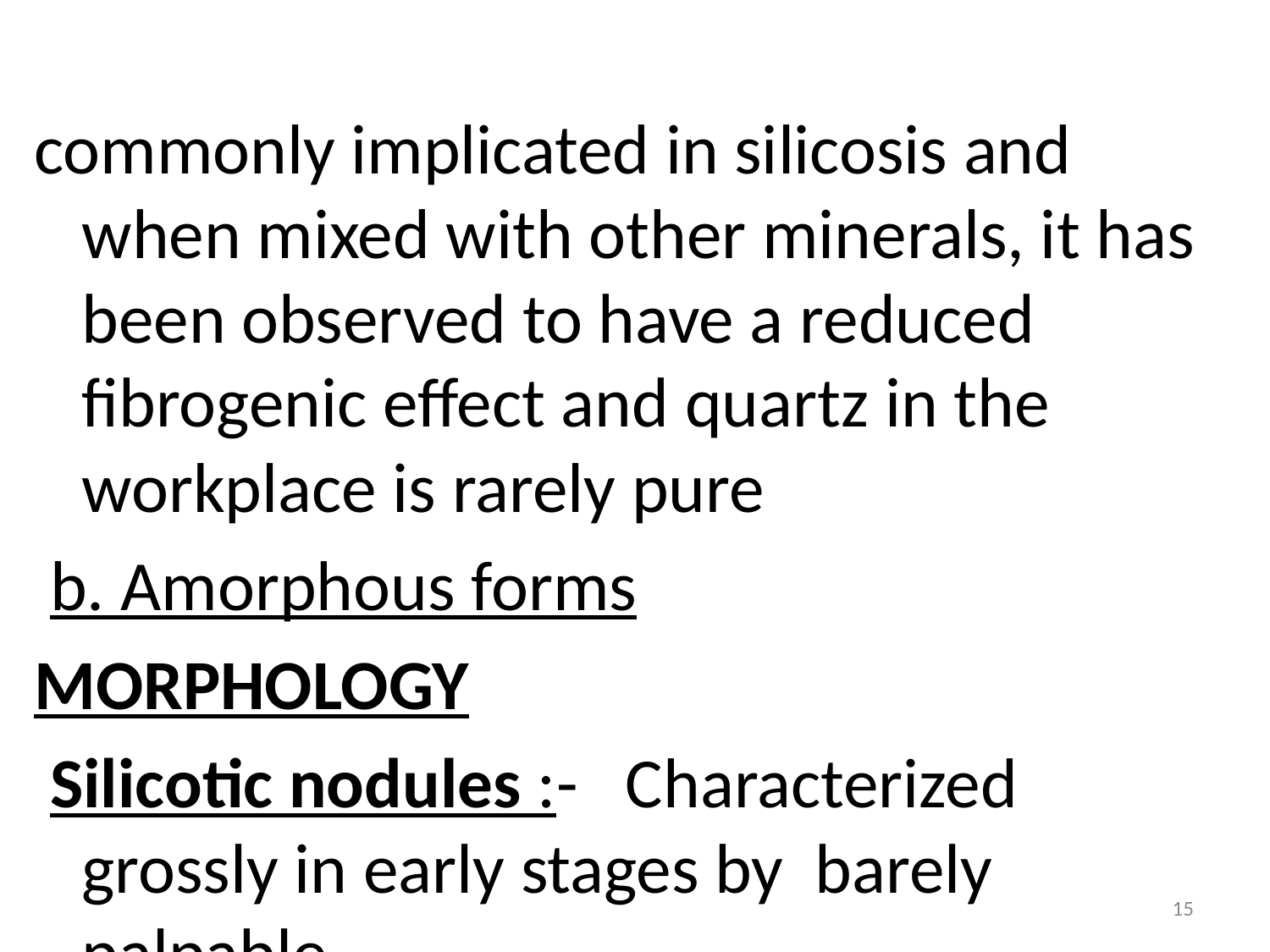

commonly implicated in silicosis and when mixed with other minerals, it has been observed to have a reduced fibrogenic effect and quartz in the workplace is rarely pure
 b. Amorphous forms
MORPHOLOGY
 Silicotic nodules :-   Characterized grossly in early stages by  barely palpable ,

15